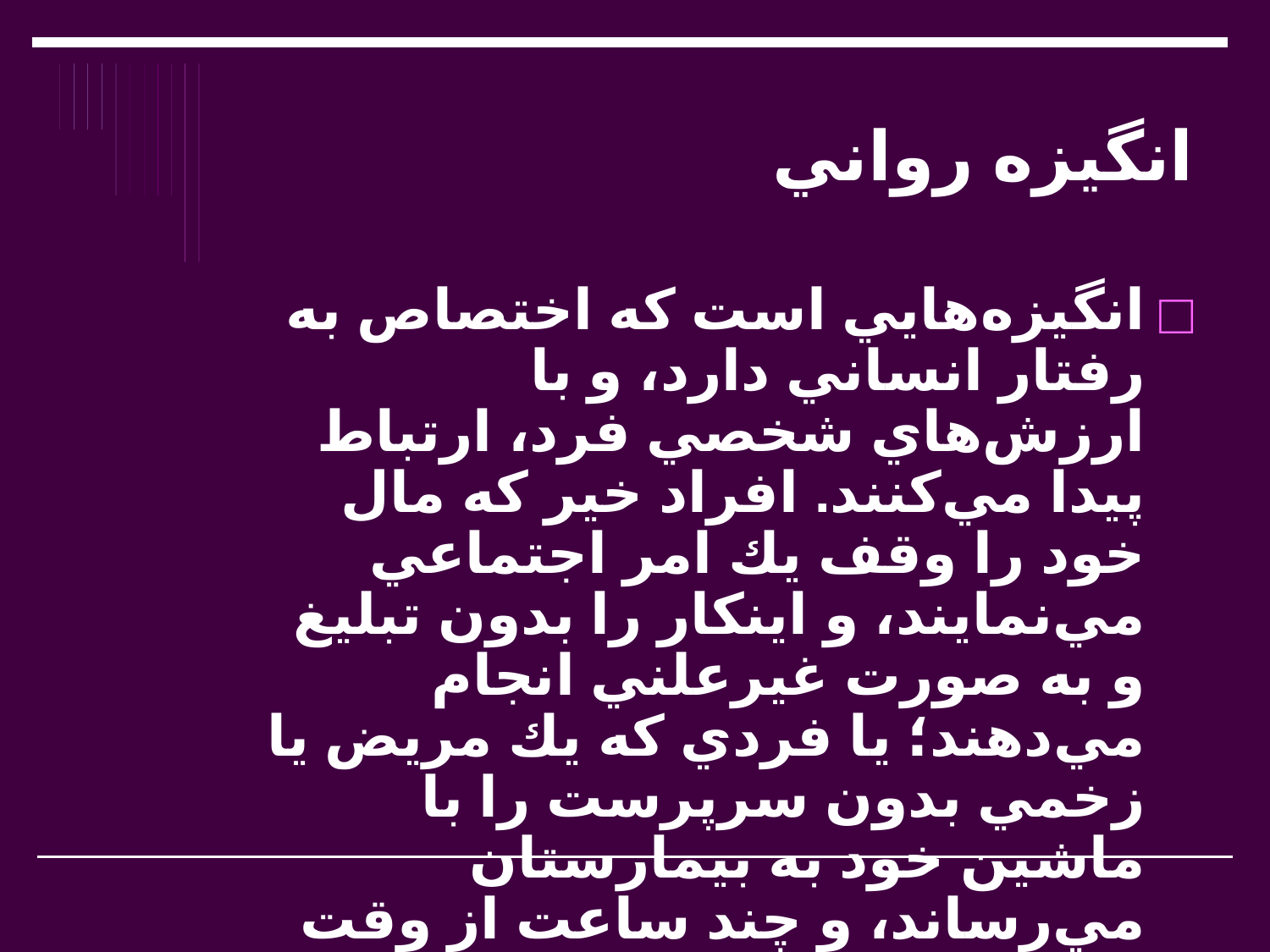

# انگيزه رواني
انگيزه‌هايي است كه اختصاص به رفتار انساني دارد، و با ارزش‌هاي شخصي فرد، ارتباط پيدا مي‌كنند. افراد خير كه مال خود را وقف يك امر اجتماعي مي‌نمايند، و اينكار را بدون تبليغ و به صورت غيرعلني انجام مي‌دهند؛ يا فردي كه يك مريض يا زخمي بدون سرپرست را با ماشين خود به بيمارستان مي‌رساند، و چند ساعت از وقت خود را به اين كار اختصاص مي‌دهد، تحت تأثير انگيزه‌هاي رواني قرار دارد